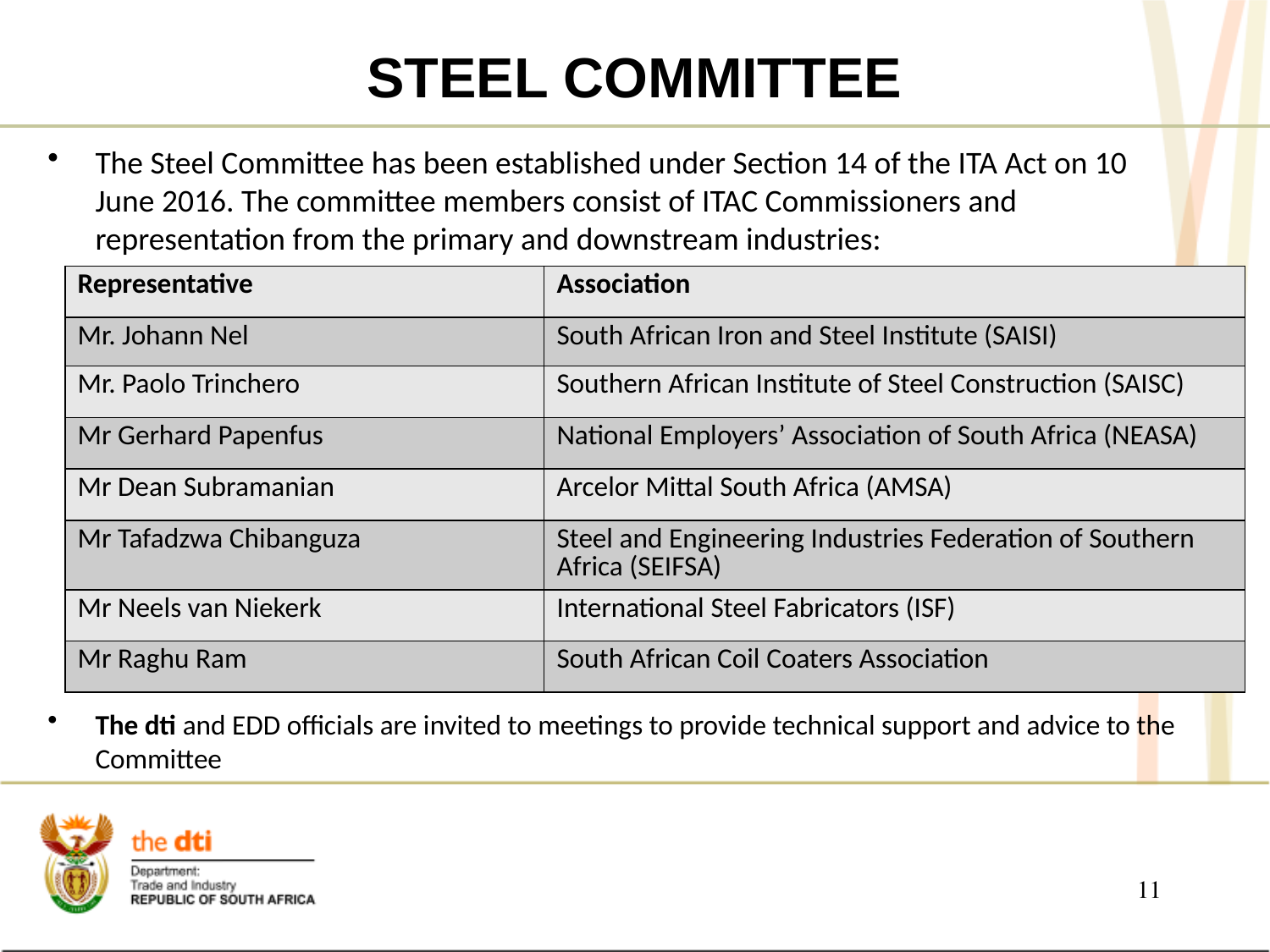

# STEEL COMMITTEE
The Steel Committee has been established under Section 14 of the ITA Act on 10 June 2016. The committee members consist of ITAC Commissioners and representation from the primary and downstream industries:

The dti and EDD officials are invited to meetings to provide technical support and advice to the Committee
| Representative | Association |
| --- | --- |
| Mr. Johann Nel | South African Iron and Steel Institute (SAISI) |
| Mr. Paolo Trinchero | Southern African Institute of Steel Construction (SAISC) |
| Mr Gerhard Papenfus | National Employers’ Association of South Africa (NEASA) |
| Mr Dean Subramanian | Arcelor Mittal South Africa (AMSA) |
| Mr Tafadzwa Chibanguza | Steel and Engineering Industries Federation of Southern Africa (SEIFSA) |
| Mr Neels van Niekerk | International Steel Fabricators (ISF) |
| Mr Raghu Ram | South African Coil Coaters Association |
11